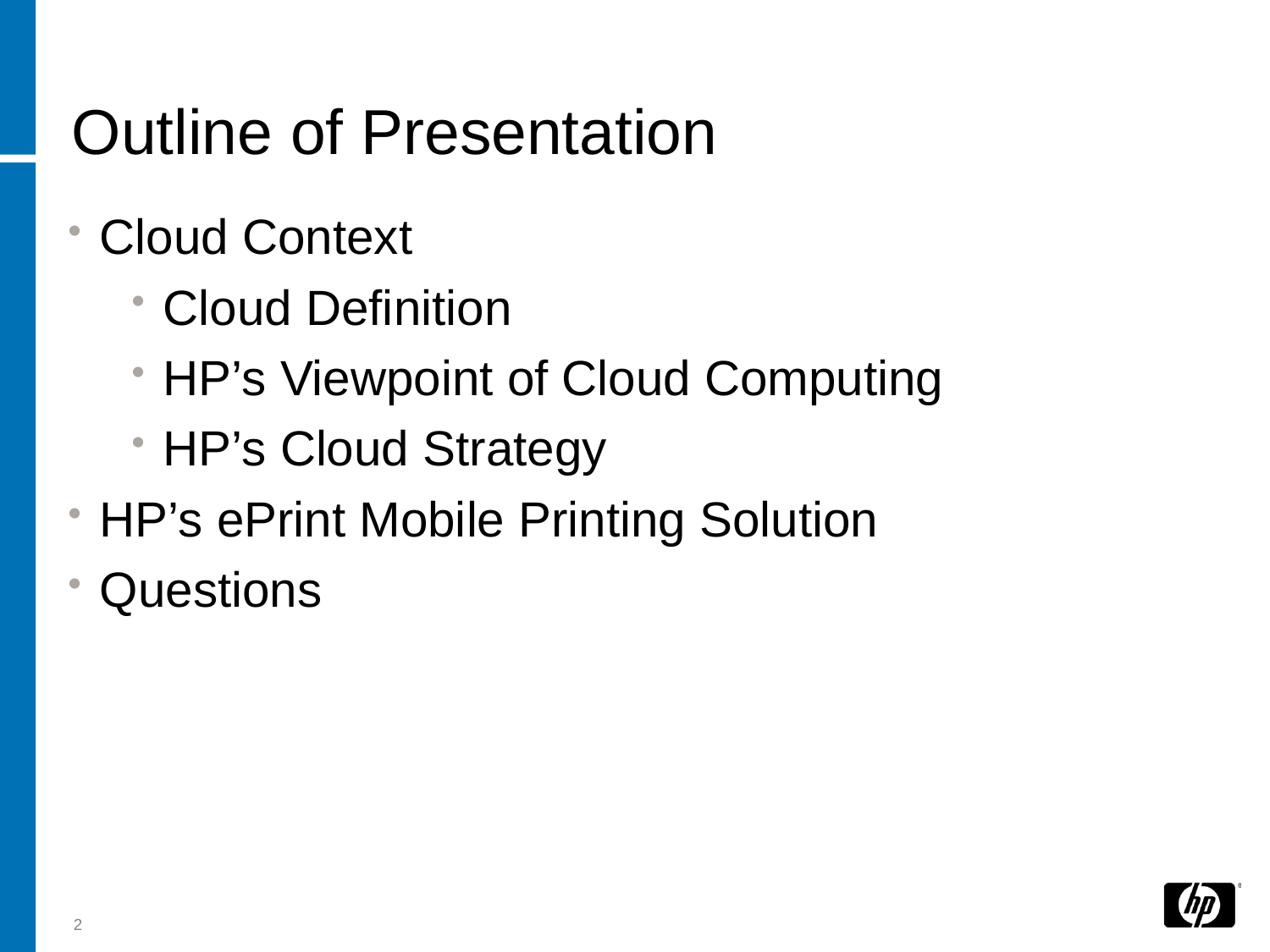

Outline of Presentation
Cloud Context
Cloud Definition
HP’s Viewpoint of Cloud Computing
HP’s Cloud Strategy
HP’s ePrint Mobile Printing Solution
Questions
2